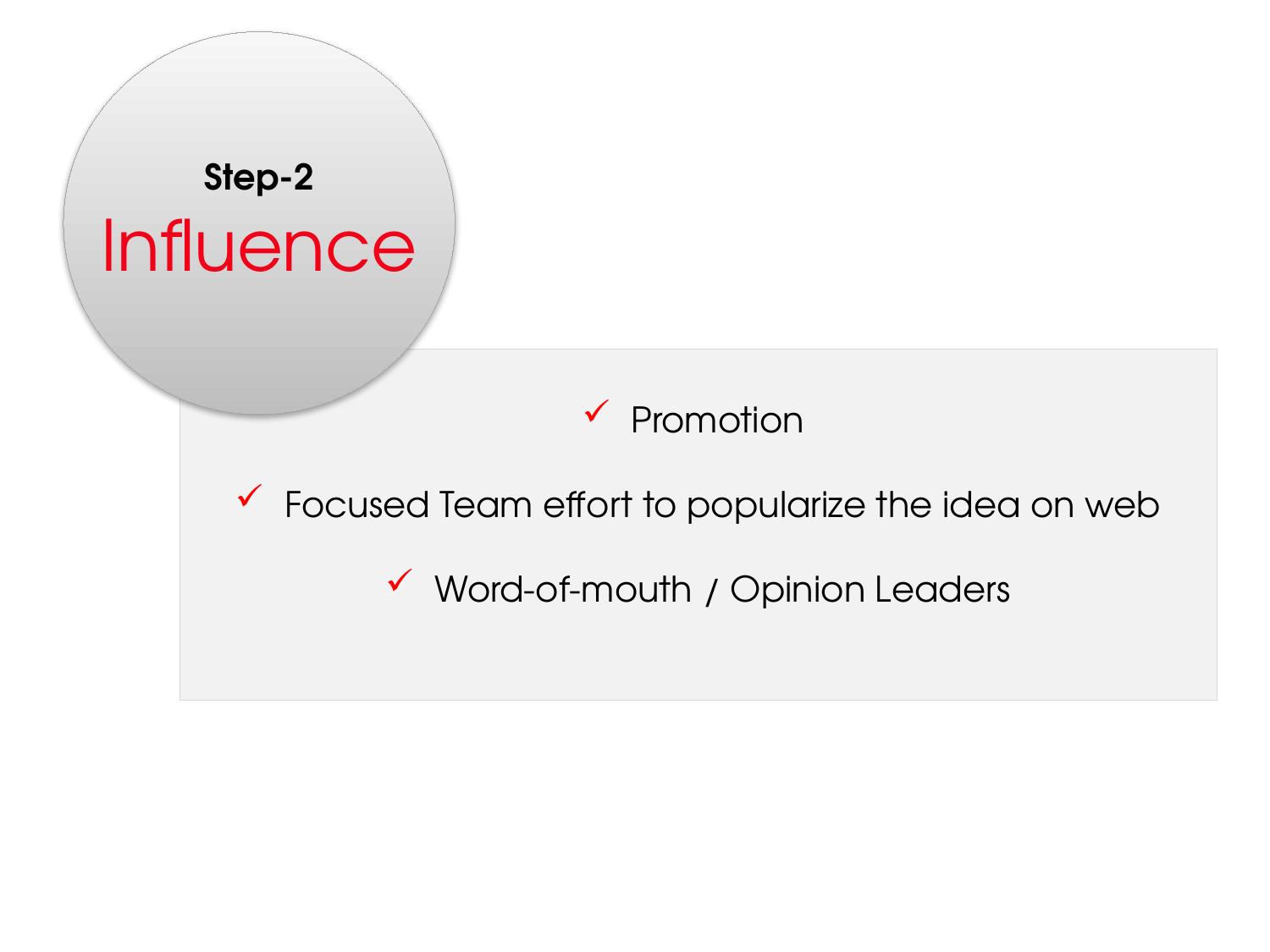

Step-2
Influence

  Promotion

  Focused Team effort to popularize the idea on web

  Word-of-mouth / Opinion Leaders